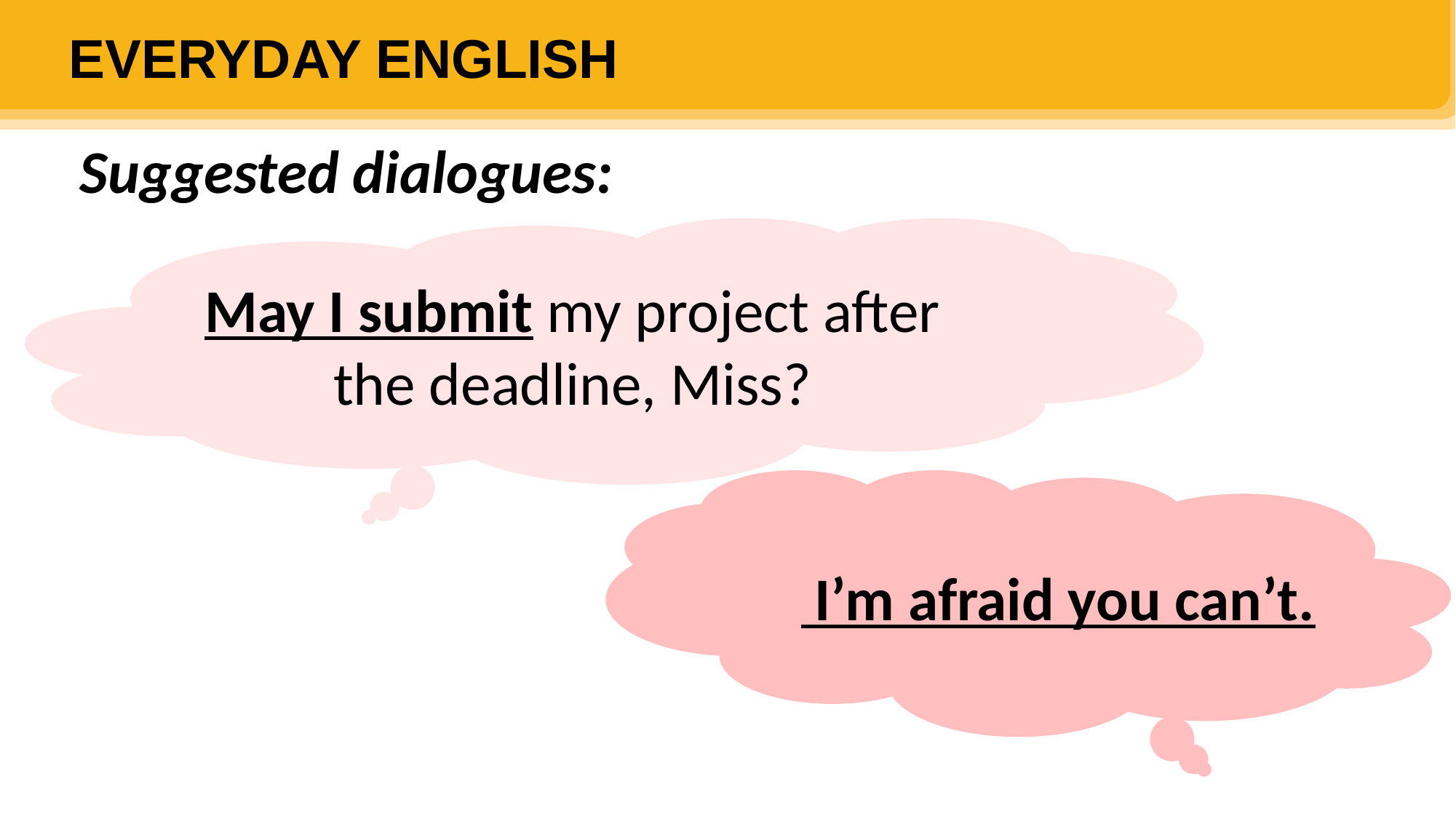

EVERYDAY ENGLISH
Suggested dialogues:
May I submit my project after the deadline, Miss?
 I’m afraid you can’t.